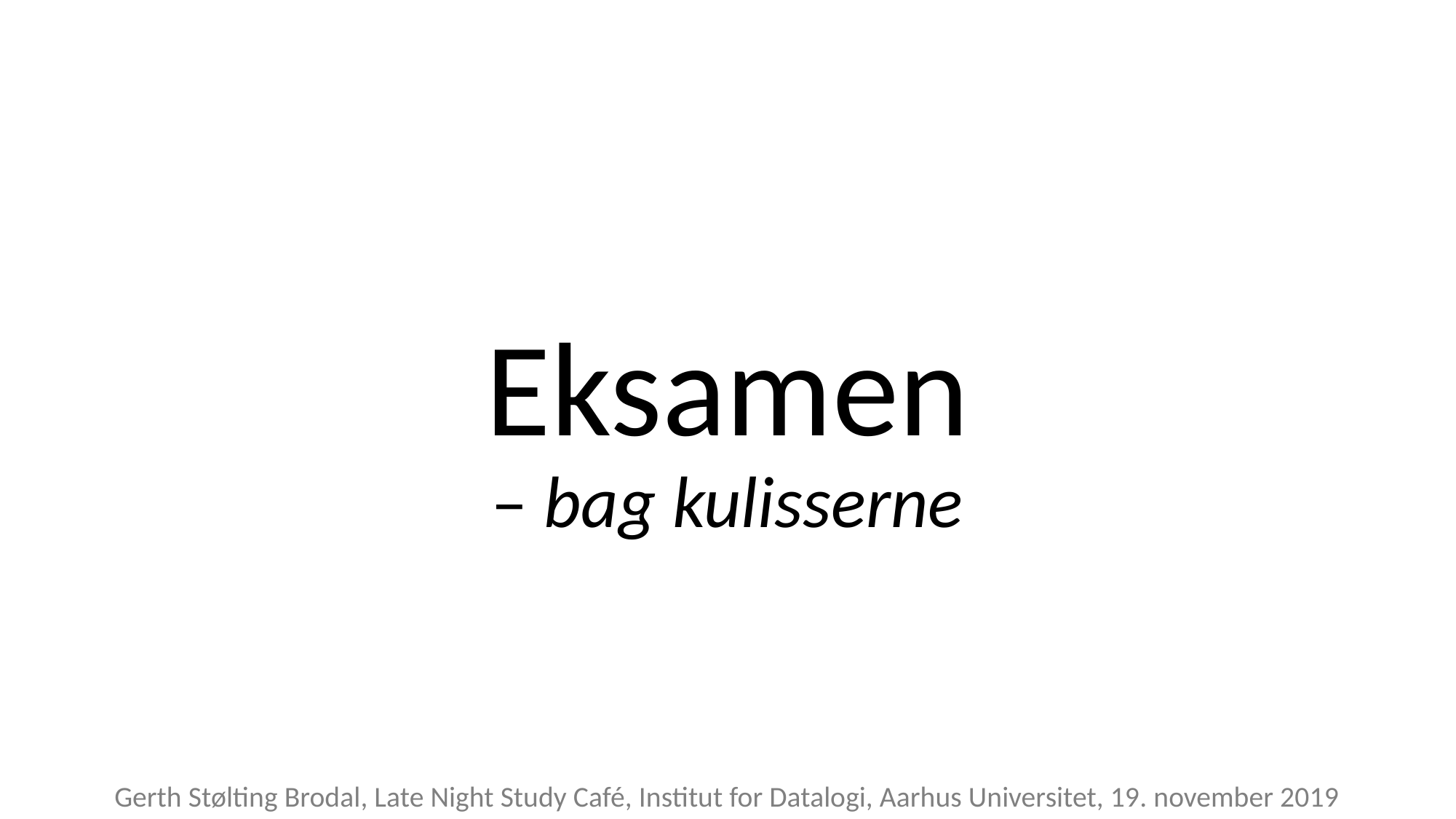

# Eksamen – bag kulisserne
Gerth Stølting Brodal, Late Night Study Café, Institut for Datalogi, Aarhus Universitet, 19. november 2019